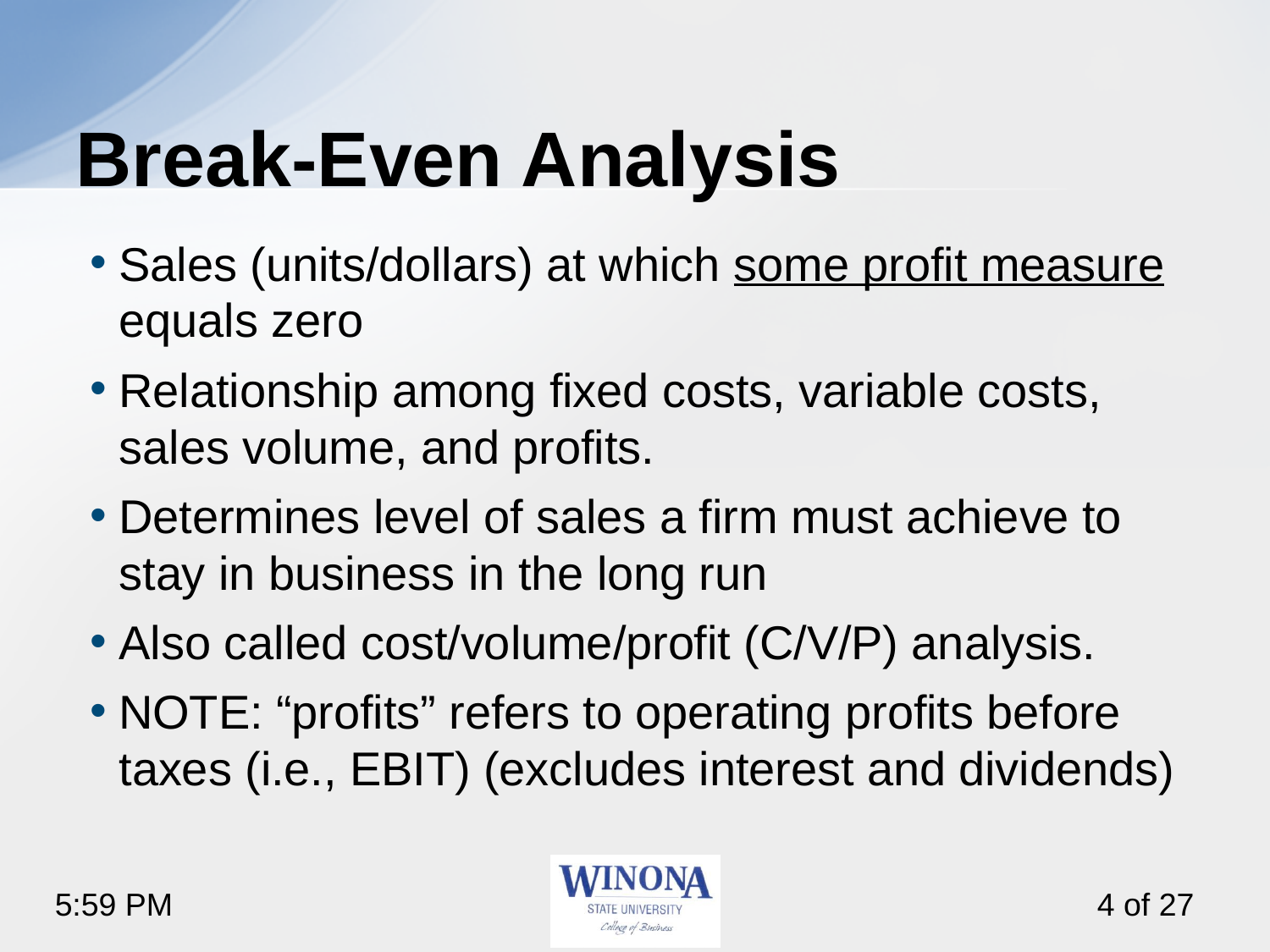

# Break-Even Analysis
Sales (units/dollars) at which some profit measure equals zero
Relationship among fixed costs, variable costs, sales volume, and profits.
Determines level of sales a firm must achieve to stay in business in the long run
Also called cost/volume/profit (C/V/P) analysis.
NOTE: “profits” refers to operating profits before taxes (i.e., EBIT) (excludes interest and dividends)